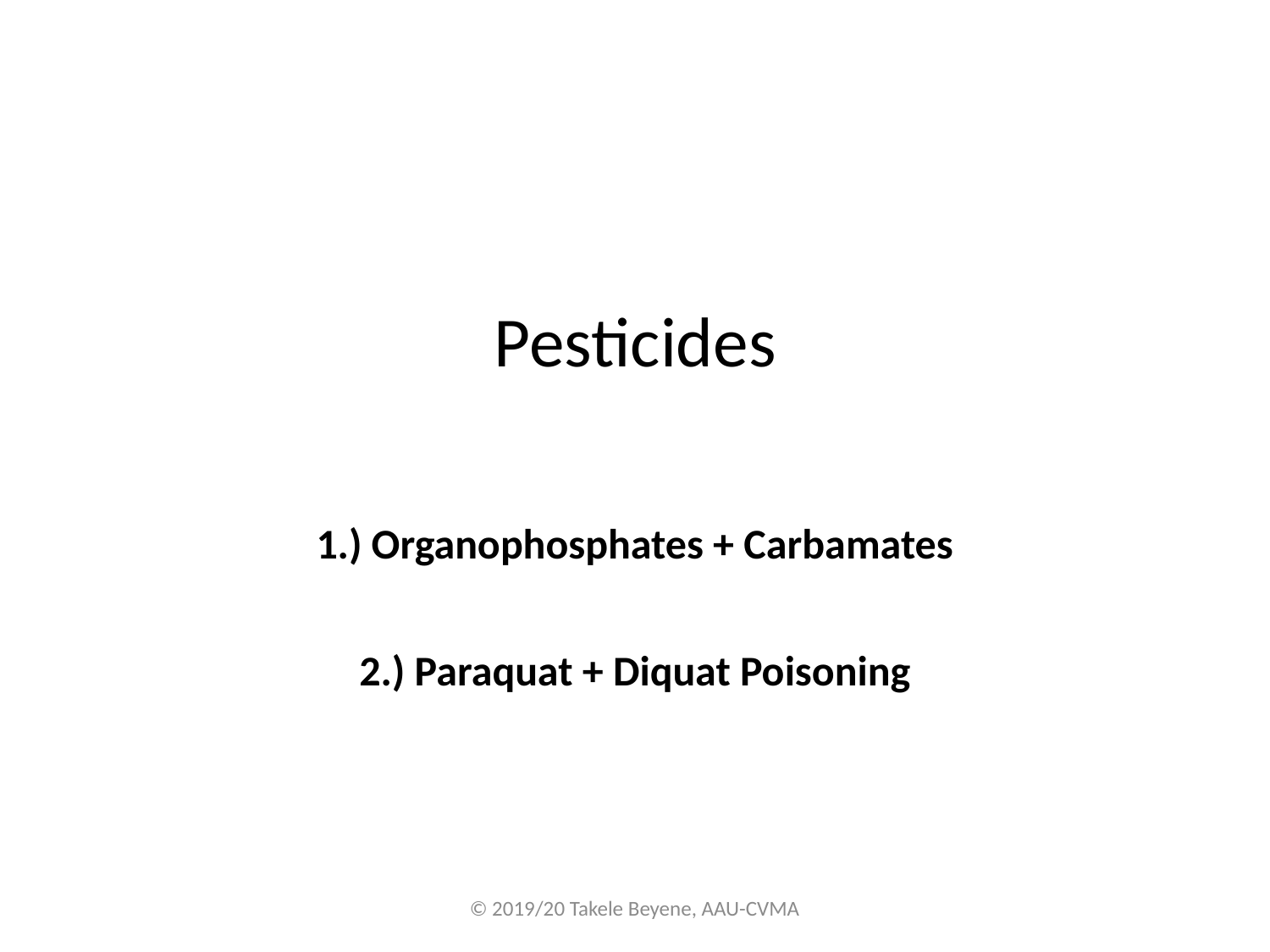

# Pesticides
1.) Organophosphates + Carbamates

2.) Paraquat + Diquat Poisoning
© 2019/20 Takele Beyene, AAU-CVMA